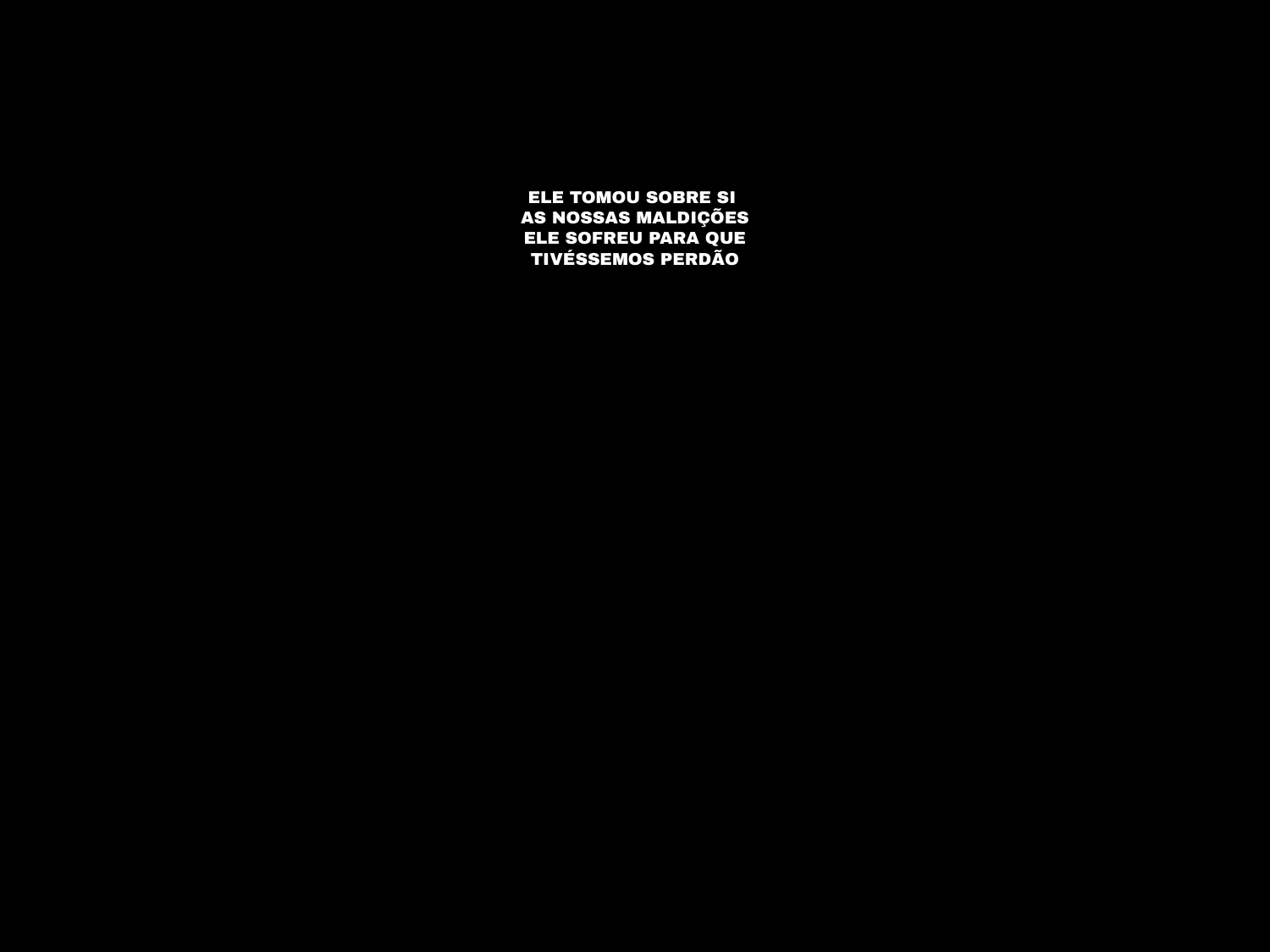

# ELE TOMOU SOBRE SI AS NOSSAS MALDIÇÕES ELE SOFREU PARA QUE TIVÉSSEMOS PERDÃO